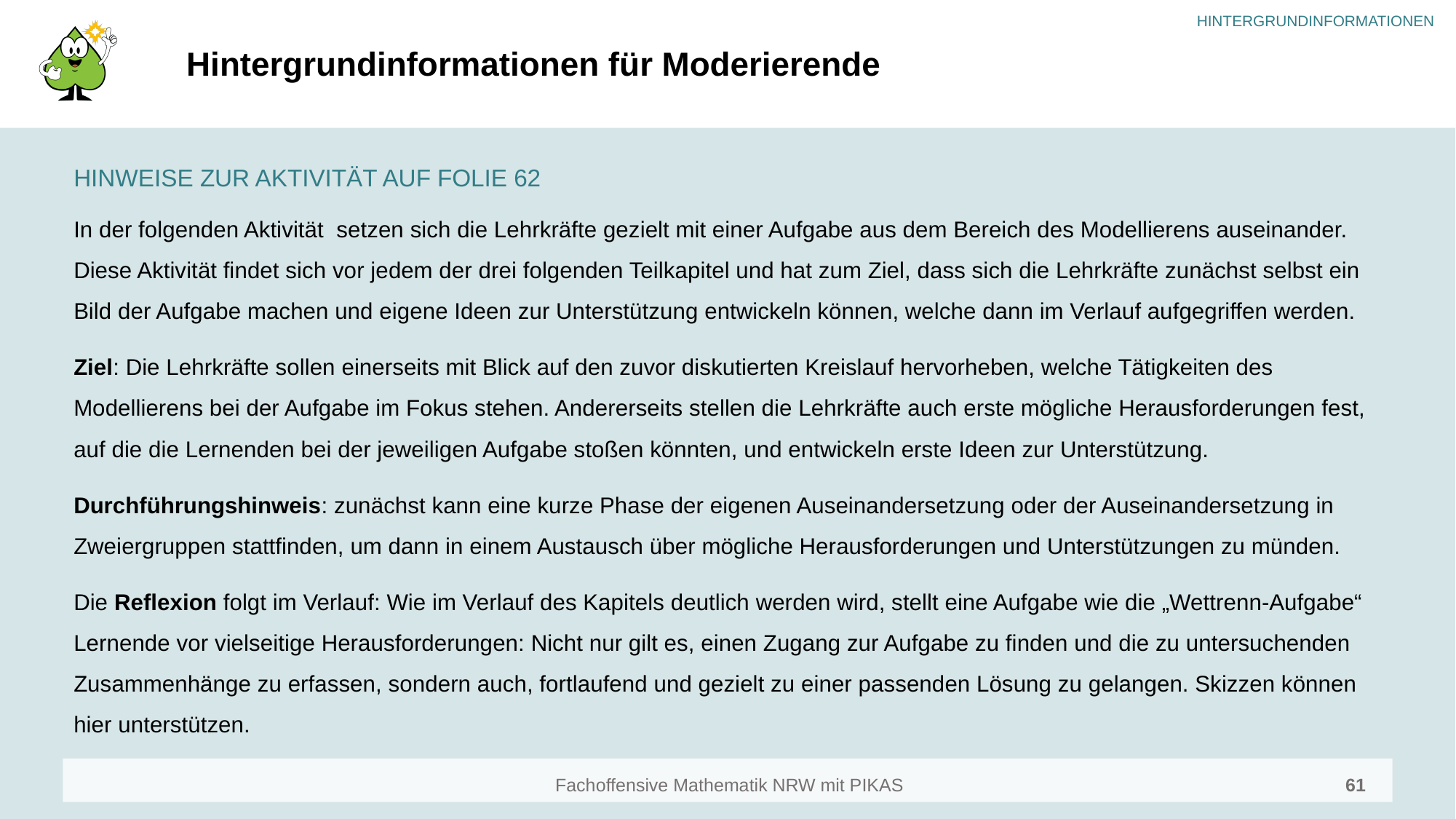

# Hintergrundinformationen für Moderierende
HINWEISE ZUR AKTIVITÄT AUF FOLIE 62
In der folgenden Aktivität  setzen sich die Lehrkräfte gezielt mit einer Aufgabe aus dem Bereich des Modellierens auseinander. Diese Aktivität findet sich vor jedem der drei folgenden Teilkapitel und hat zum Ziel, dass sich die Lehrkräfte zunächst selbst ein Bild der Aufgabe machen und eigene Ideen zur Unterstützung entwickeln können, welche dann im Verlauf aufgegriffen werden.
Ziel: Die Lehrkräfte sollen einerseits mit Blick auf den zuvor diskutierten Kreislauf hervorheben, welche Tätigkeiten des Modellierens bei der Aufgabe im Fokus stehen. Andererseits stellen die Lehrkräfte auch erste mögliche Herausforderungen fest, auf die die Lernenden bei der jeweiligen Aufgabe stoßen könnten, und entwickeln erste Ideen zur Unterstützung.
Durchführungshinweis: zunächst kann eine kurze Phase der eigenen Auseinandersetzung oder der Auseinandersetzung in Zweiergruppen stattfinden, um dann in einem Austausch über mögliche Herausforderungen und Unterstützungen zu münden.
Die Reflexion folgt im Verlauf: Wie im Verlauf des Kapitels deutlich werden wird, stellt eine Aufgabe wie die „Wettrenn-Aufgabe“ Lernende vor vielseitige Herausforderungen: Nicht nur gilt es, einen Zugang zur Aufgabe zu finden und die zu untersuchenden Zusammenhänge zu erfassen, sondern auch, fortlaufend und gezielt zu einer passenden Lösung zu gelangen. Skizzen können hier unterstützen.